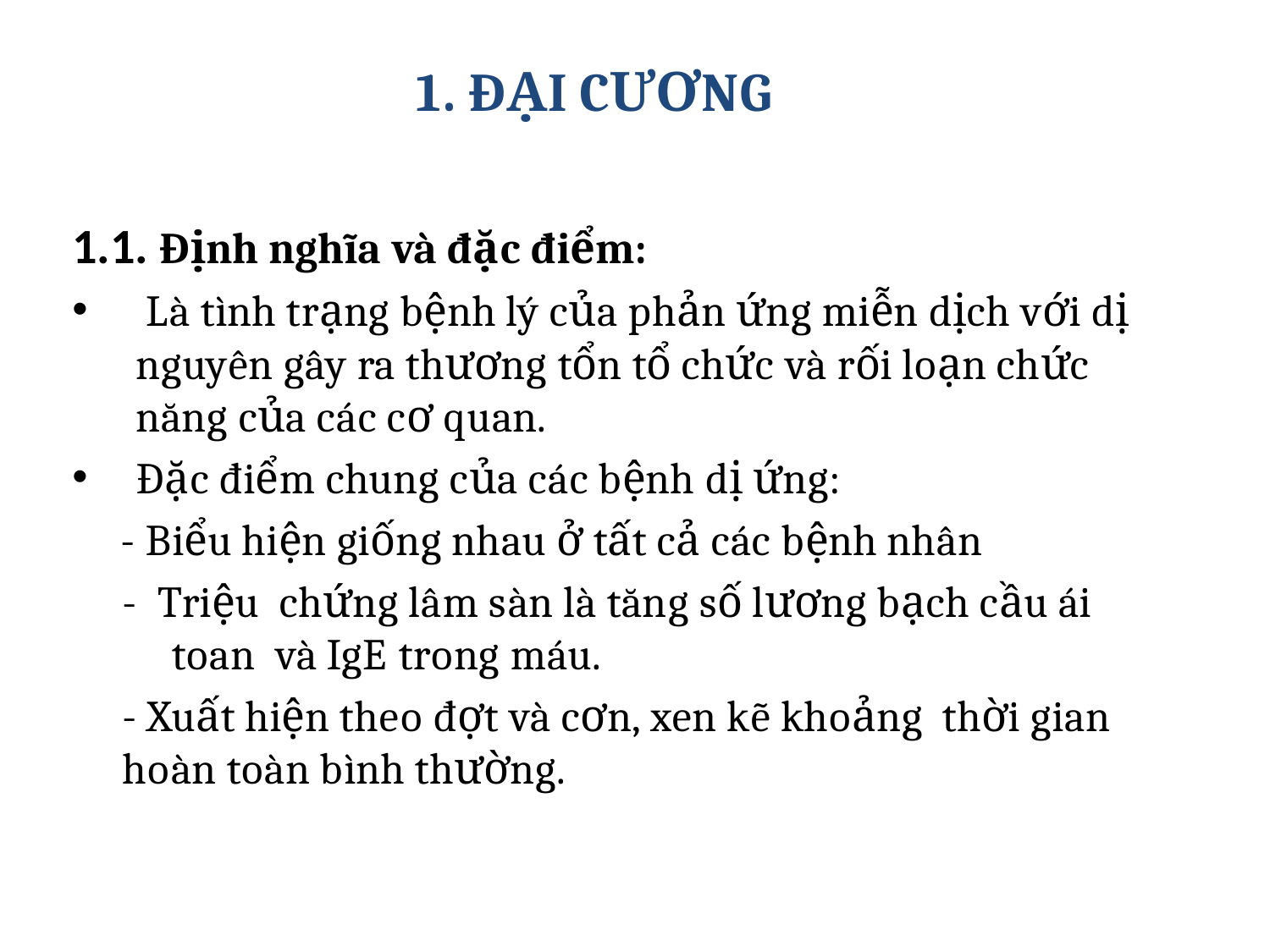

# 1. ĐẠI CƯƠNG
1.1. Định nghĩa và đặc điểm:
 Là tình trạng bệnh lý của phản ứng miễn dịch với dị nguyên gây ra thương tổn tổ chức và rối loạn chức năng của các cơ quan.
Đặc điểm chung của các bệnh dị ứng:
     - Biểu hiện giống nhau ở tất cả các bệnh nhân
-  Triệu  chứng lâm sàn là tăng số lương bạch cầu ái            toan  và IgE trong máu.
- Xuất hiện theo đợt và cơn, xen kẽ khoảng  thời gian hoàn toàn bình thường.